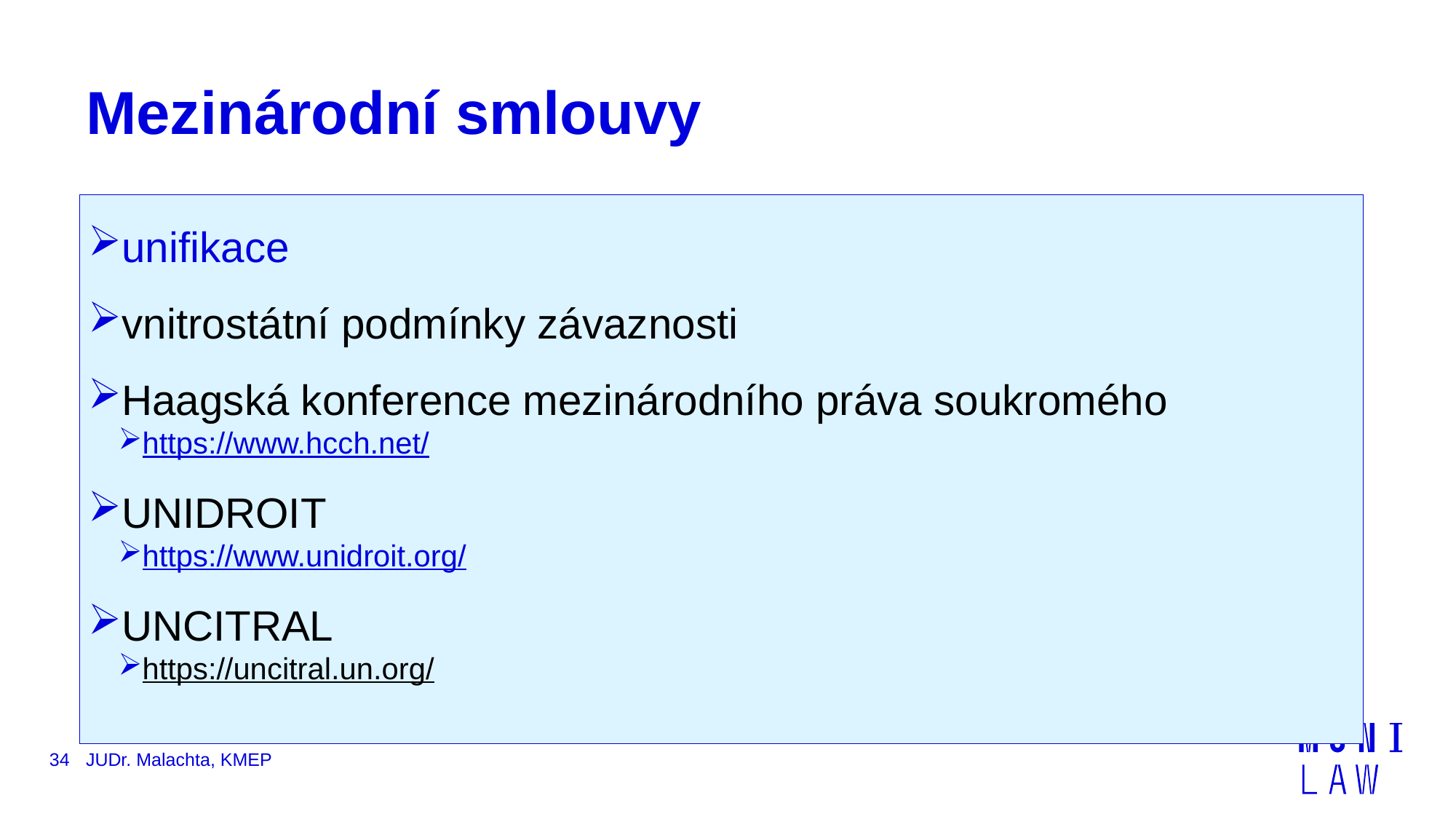

# Mezinárodní smlouvy
unifikace
vnitrostátní podmínky závaznosti
Haagská konference mezinárodního práva soukromého
https://www.hcch.net/
UNIDROIT
https://www.unidroit.org/
UNCITRAL
https://uncitral.un.org/

34
JUDr. Malachta, KMEP